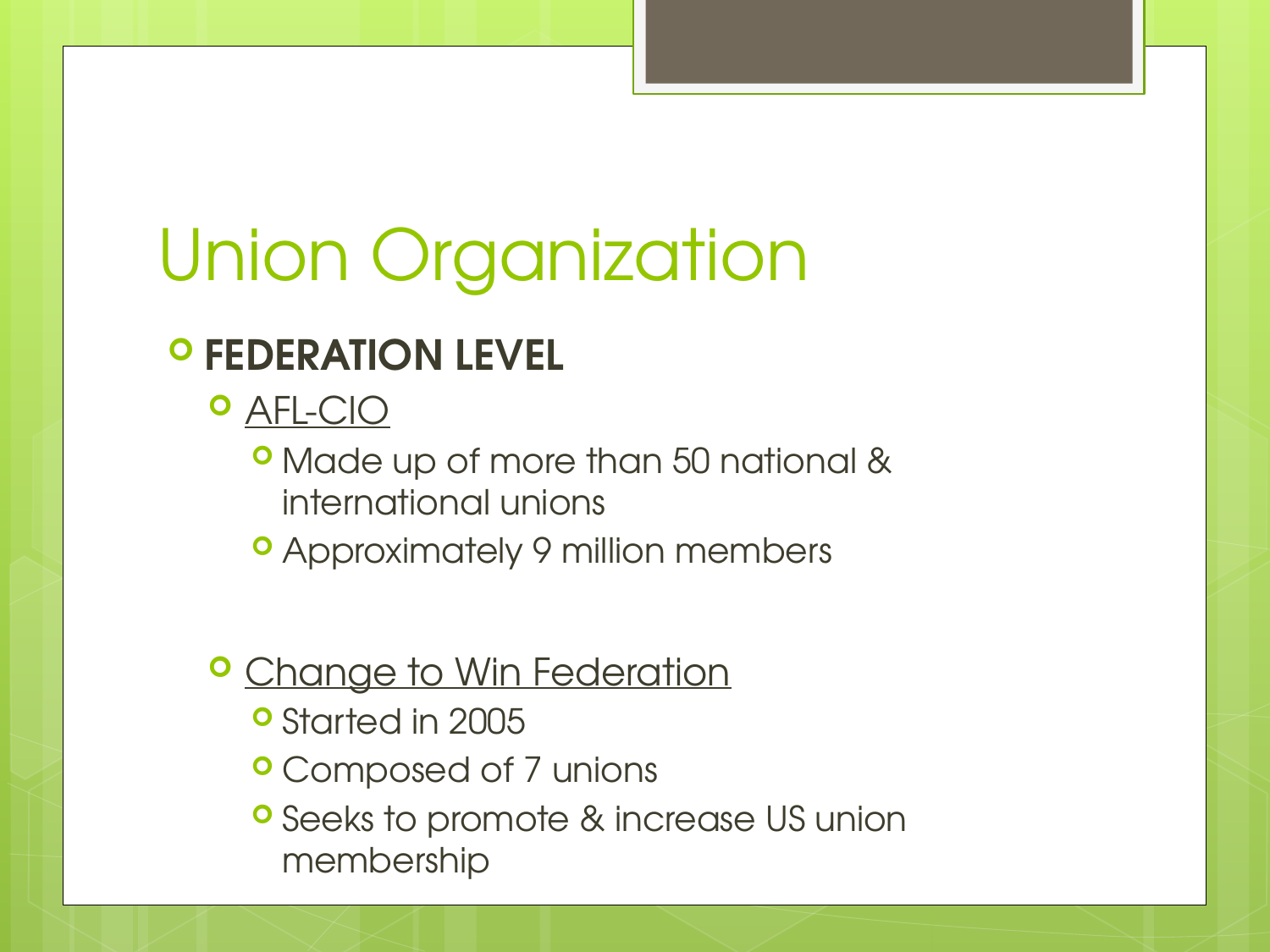

# Union Organization
FEDERATION LEVEL
AFL-CIO
Made up of more than 50 national & international unions
Approximately 9 million members

Change to Win Federation
Started in 2005
Composed of 7 unions
Seeks to promote & increase US union membership